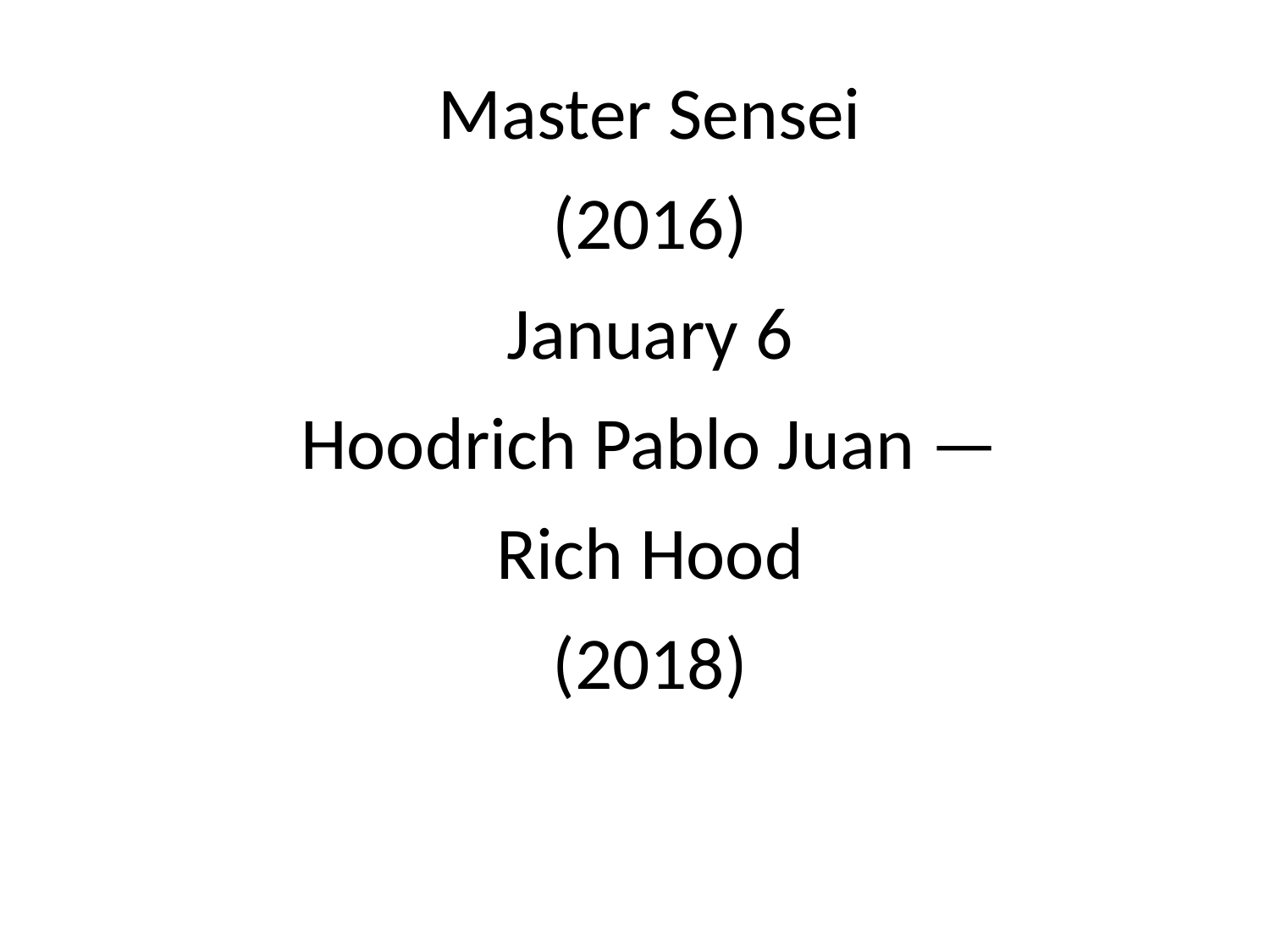

Master Sensei

(2016)

January 6

Hoodrich Pablo Juan —

Rich Hood

(2018)

#